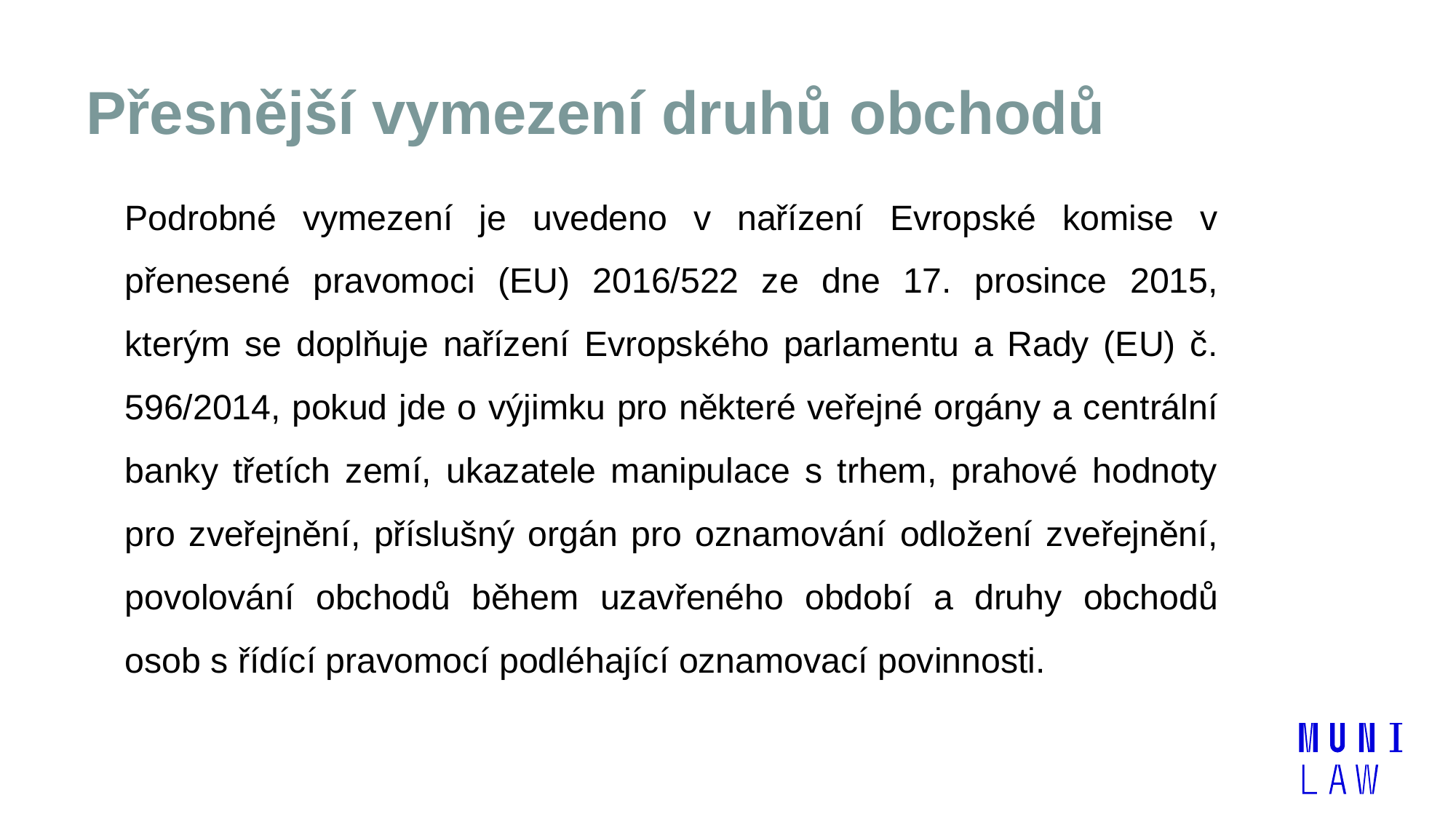

# Přesnější vymezení druhů obchodů
	Podrobné vymezení je uvedeno v nařízení Evropské komise v přenesené pravomoci (EU) 2016/522 ze dne 17. prosince 2015, kterým se doplňuje nařízení Evropského parlamentu a Rady (EU) č. 596/2014, pokud jde o výjimku pro některé veřejné orgány a centrální banky třetích zemí, ukazatele manipulace s trhem, prahové hodnoty pro zveřejnění, příslušný orgán pro oznamování odložení zveřejnění, povolování obchodů během uzavřeného období a druhy obchodů osob s řídící pravomocí podléhající oznamovací povinnosti.